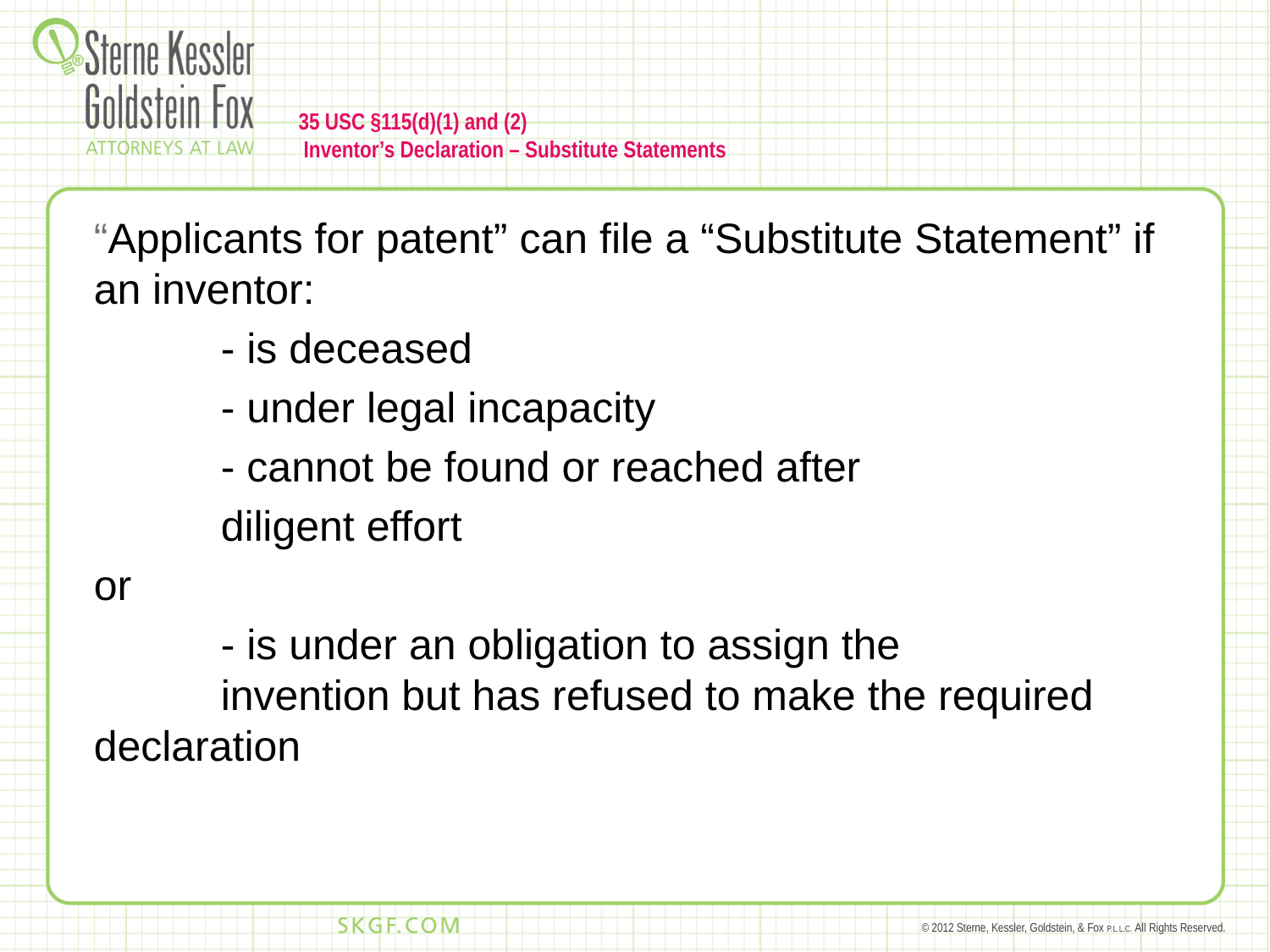

# 35 USC §115(d)(1) and (2) Inventor’s Declaration – Substitute Statements
“Applicants for patent” can file a “Substitute Statement” if an inventor:
	- is deceased
	- under legal incapacity
	- cannot be found or reached after
	diligent effort
or
	- is under an obligation to assign the 			invention but has refused to make the required 	declaration